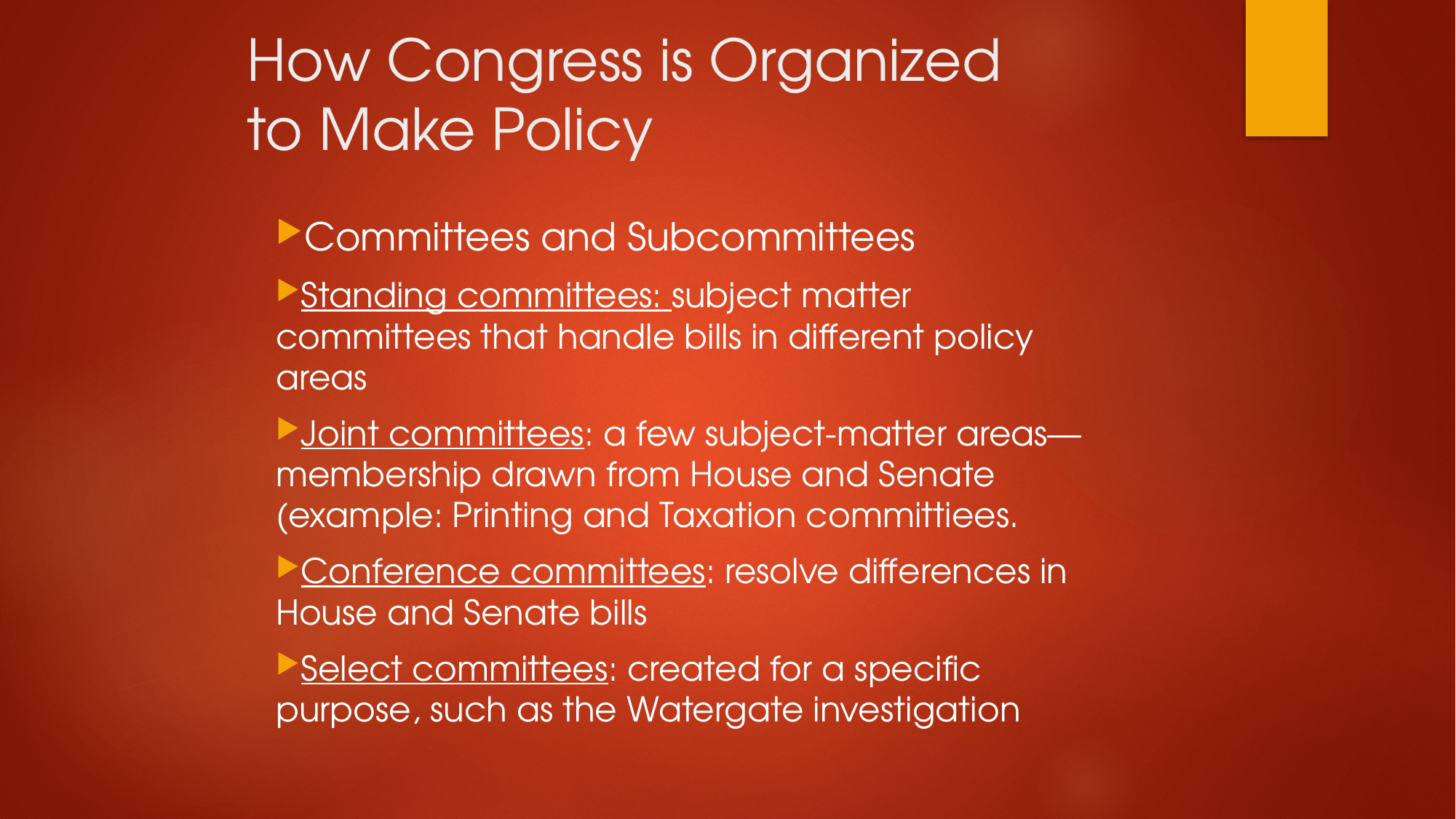

# How Congress is Organized to Make Policy
Committees and Subcommittees
Standing committees: subject matter committees that handle bills in different policy areas
Joint committees: a few subject-matter areas—membership drawn from House and Senate (example: Printing and Taxation committiees.
Conference committees: resolve differences in House and Senate bills
Select committees: created for a specific purpose, such as the Watergate investigation